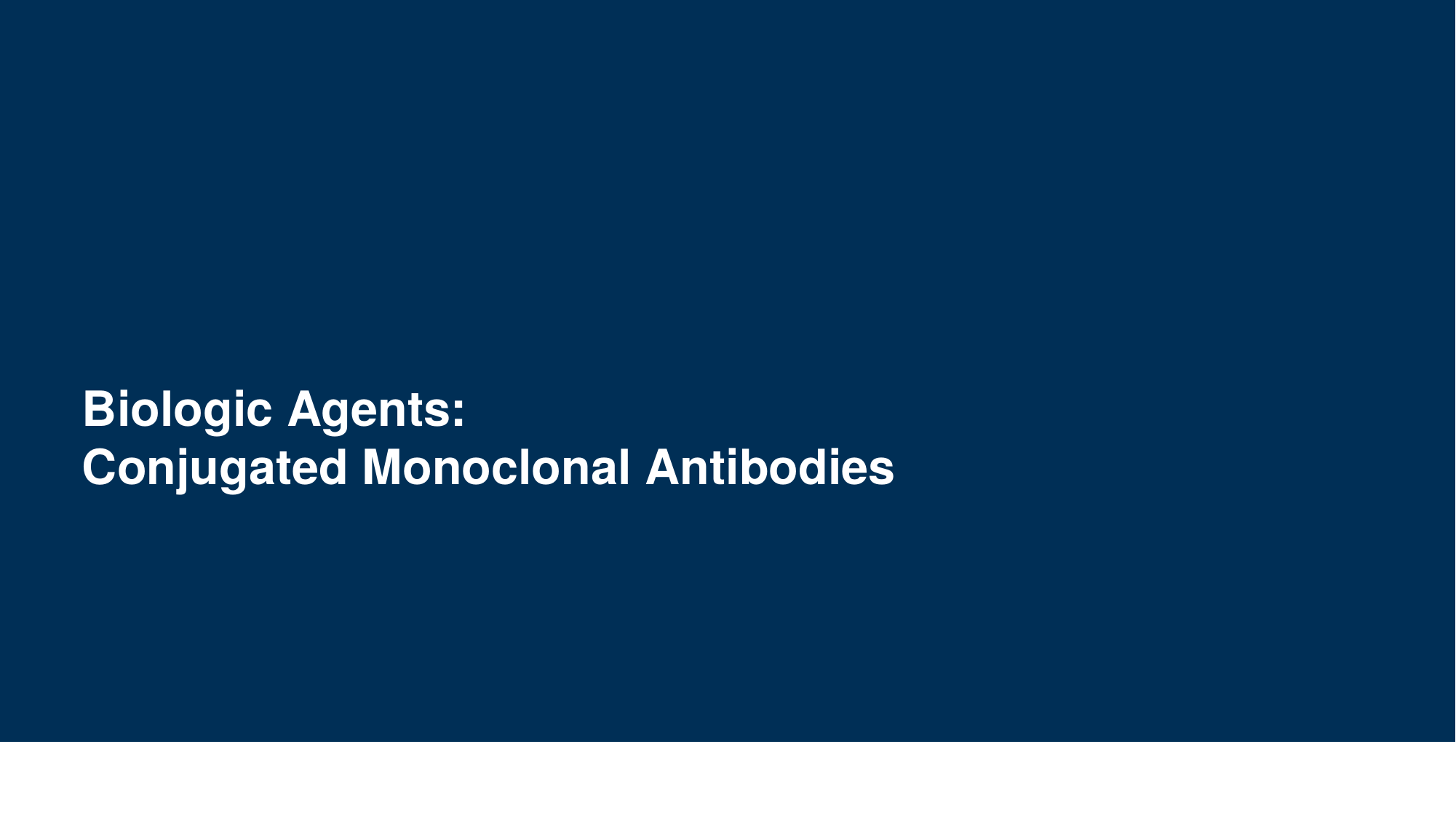

Biologic Agents:
Conjugated Monoclonal Antibodies
Internal VA Use Only           2025 SFVAHCS HONS:  Knoop